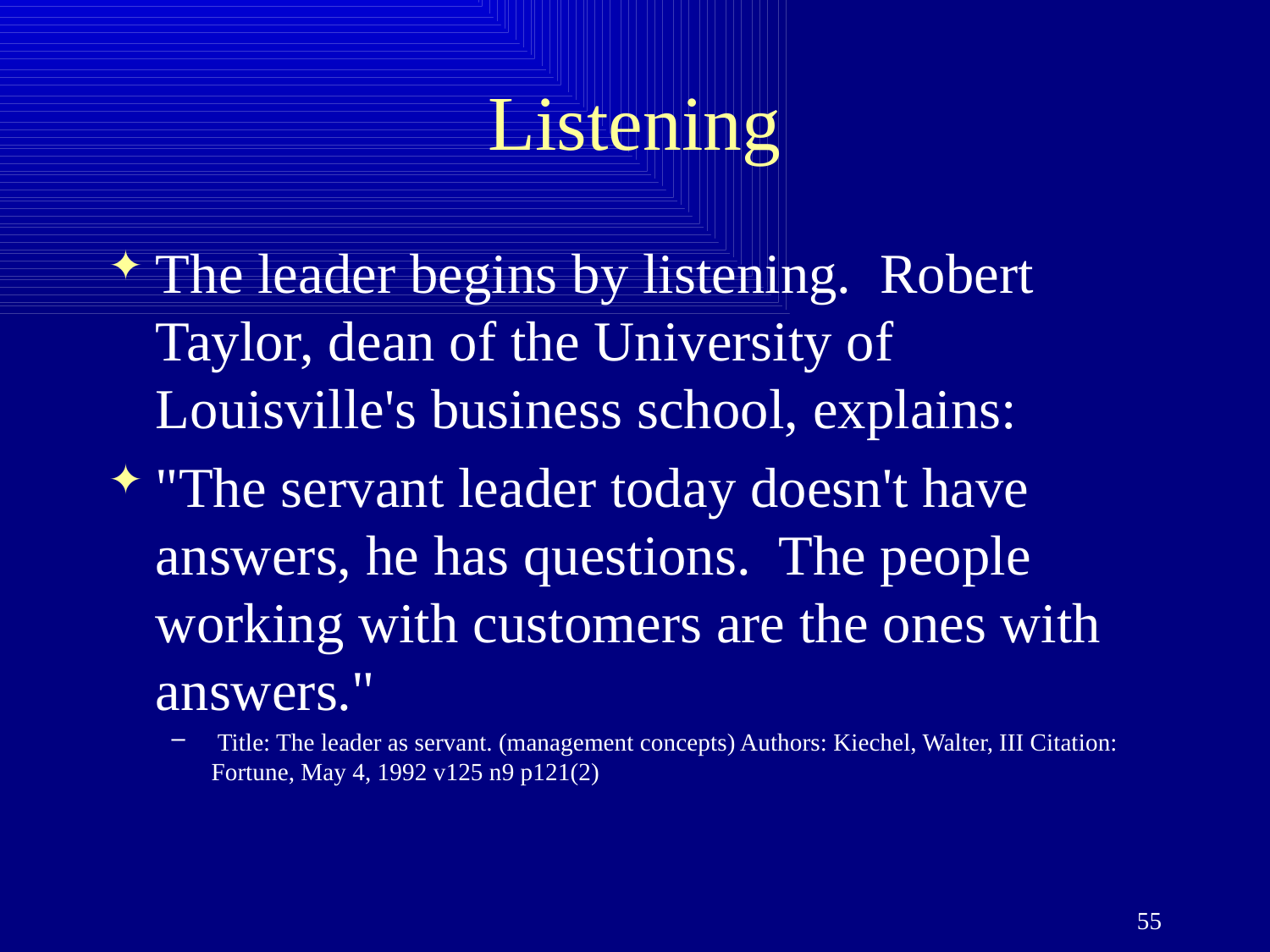

# Listening
The leader begins by listening.  Robert Taylor, dean of the University of Louisville's business school, explains:
"The servant leader today doesn't have answers, he has questions.  The people working with customers are the ones with answers."
 Title: The leader as servant. (management concepts) Authors: Kiechel, Walter, III Citation: Fortune, May 4, 1992 v125 n9 p121(2)
55